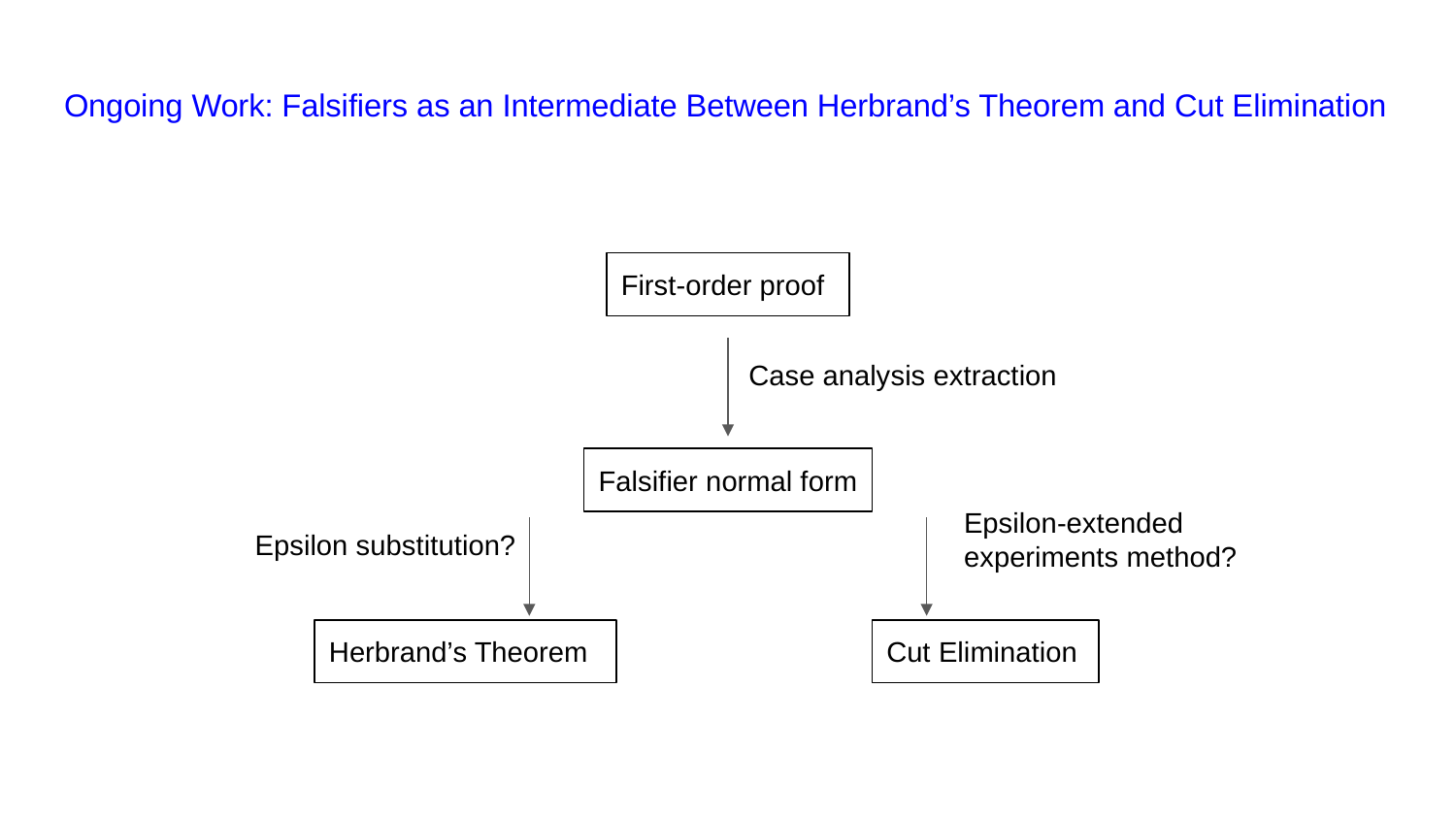

# Ongoing Work: Falsifiers as an Intermediate Between Herbrand’s Theorem and Cut Elimination
First-order proof
Case analysis extraction
Falsifier normal form
Epsilon-extended experiments method?
Epsilon substitution?
Herbrand’s Theorem
Cut Elimination